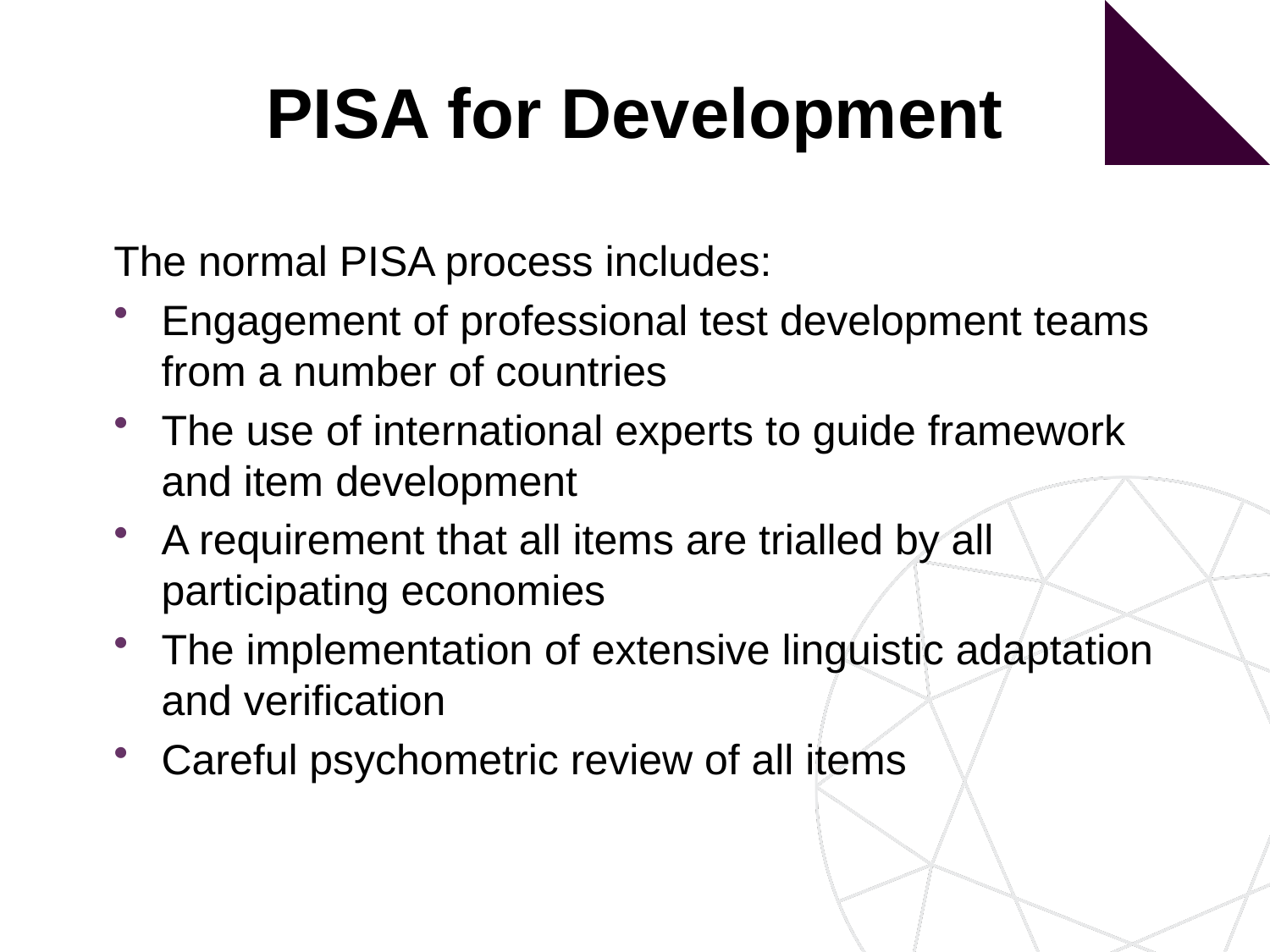

PISA for Development
The normal PISA process includes:
Engagement of professional test development teams from a number of countries
The use of international experts to guide framework and item development
A requirement that all items are trialled by all participating economies
The implementation of extensive linguistic adaptation and verification
Careful psychometric review of all items